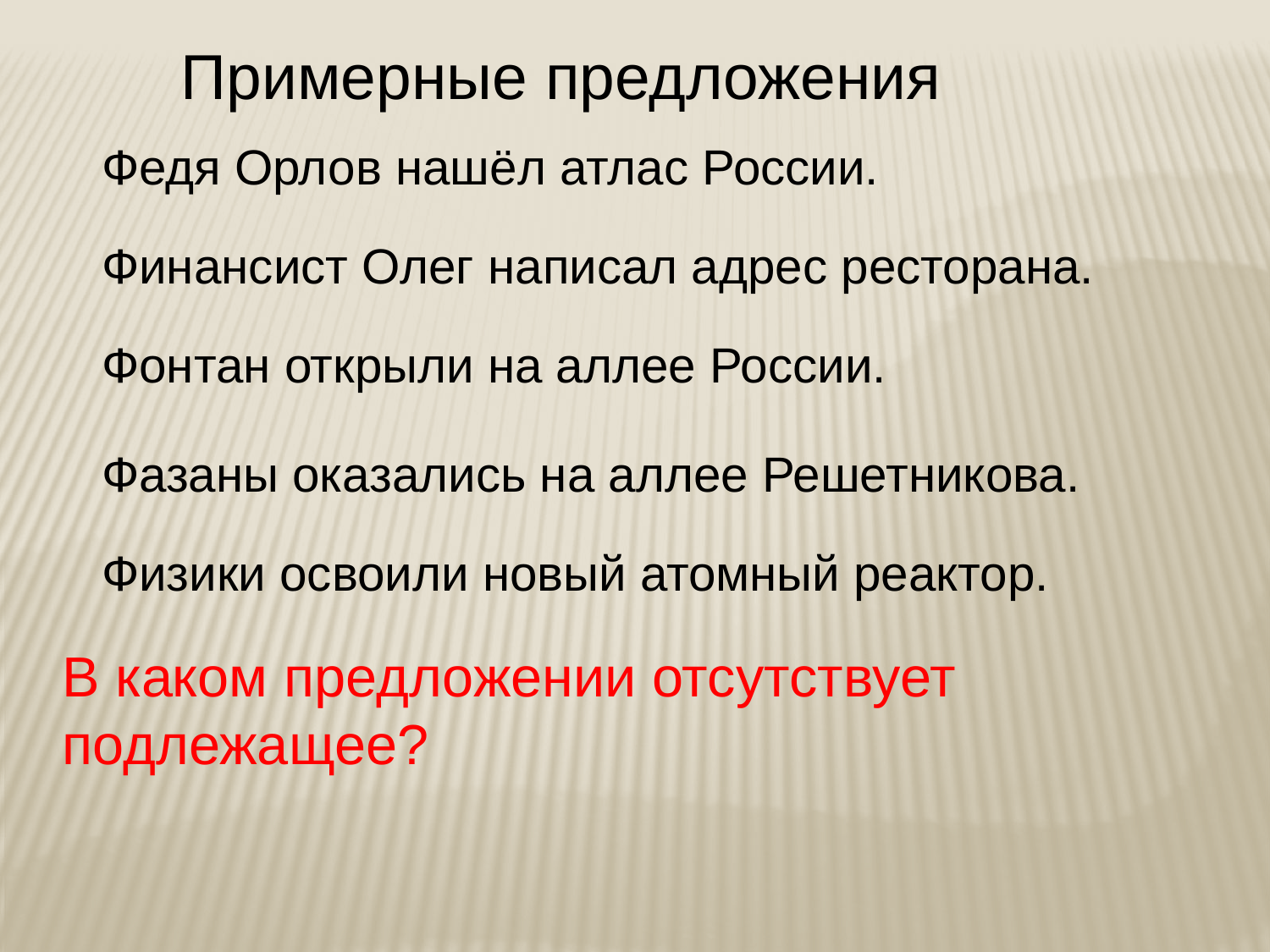

Примерные предложения
Федя Орлов нашёл атлас России.
Финансист Олег написал адрес ресторана.
Фонтан открыли на аллее России.
Фазаны оказались на аллее Решетникова.
Физики освоили новый атомный реактор.
В каком предложении отсутствует подлежащее?